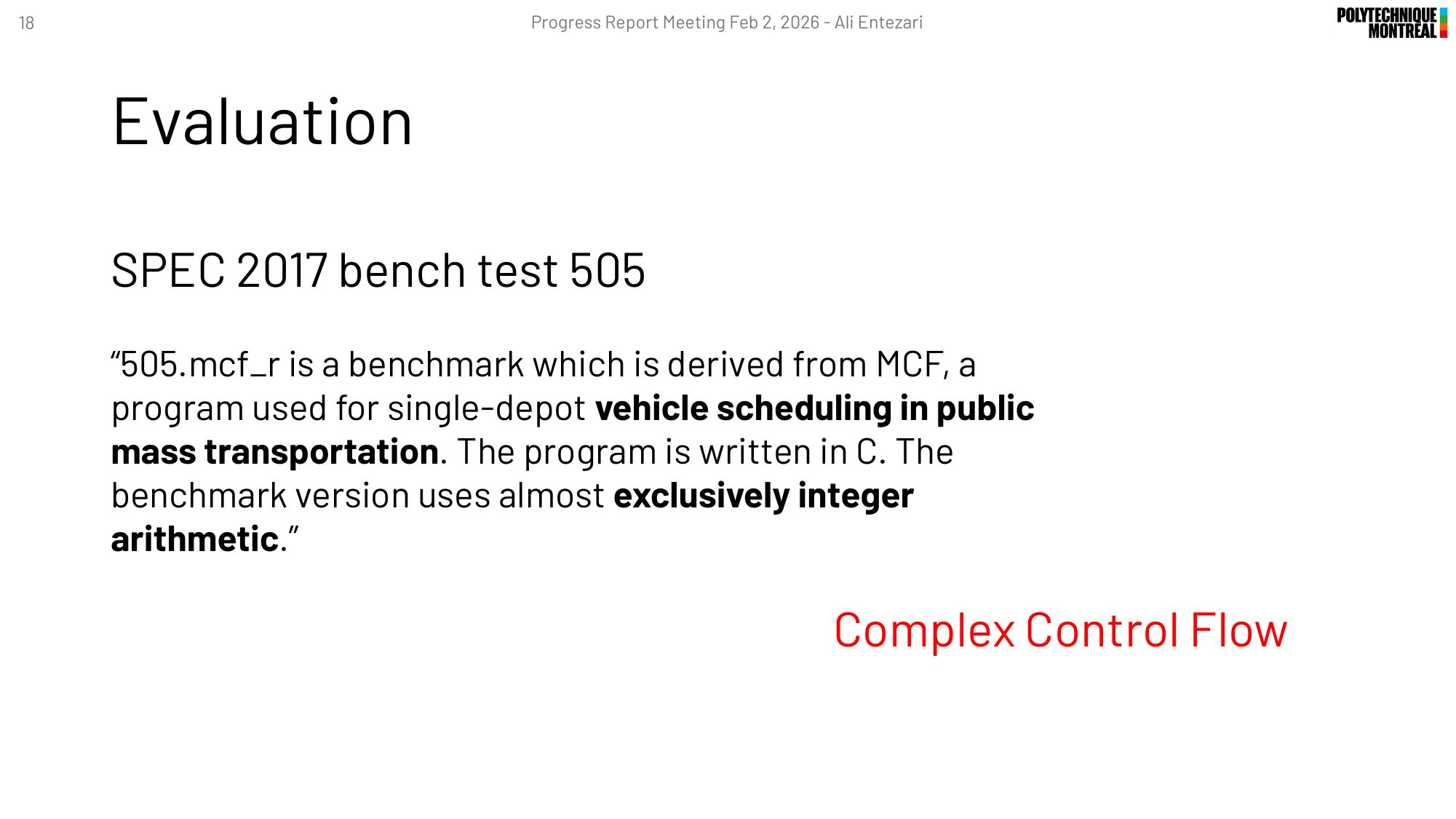

Progress Report Meeting Feb 2, 2026 - Ali Entezari
18
# Evaluation
SPEC 2017 bench test 505

“505.mcf_r is a benchmark which is derived from MCF, a program used for single-depot vehicle scheduling in public mass transportation. The program is written in C. The benchmark version uses almost exclusively integer arithmetic.”

Complex Control Flow